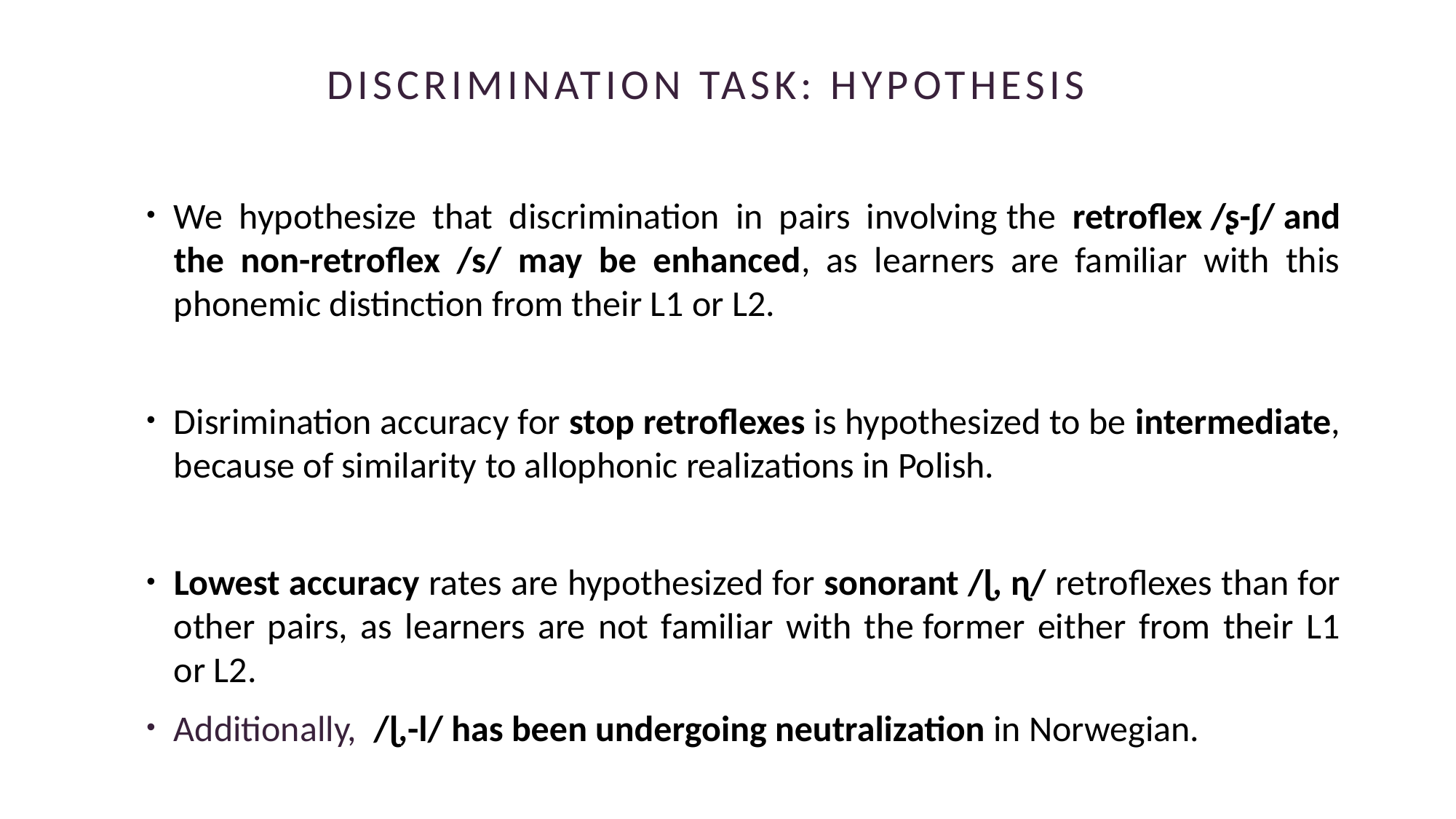

# DISCRIMINATION TASK: HYPOTHESIS
We hypothesize that discrimination in pairs involving the retroflex /ʂ-ʃ/ and the non-retroflex /s/ may be enhanced, as learners are familiar with this phonemic distinction from their L1 or L2.

Disrimination accuracy for stop retroflexes is hypothesized to be intermediate, because of similarity to allophonic realizations in Polish.

Lowest accuracy rates are hypothesized for sonorant /ɭ, ɳ/ retroflexes than for other pairs, as learners are not familiar with the former either from their L1 or L2.
Additionally,  /ɭ,-l/ has been undergoing neutralization in Norwegian.